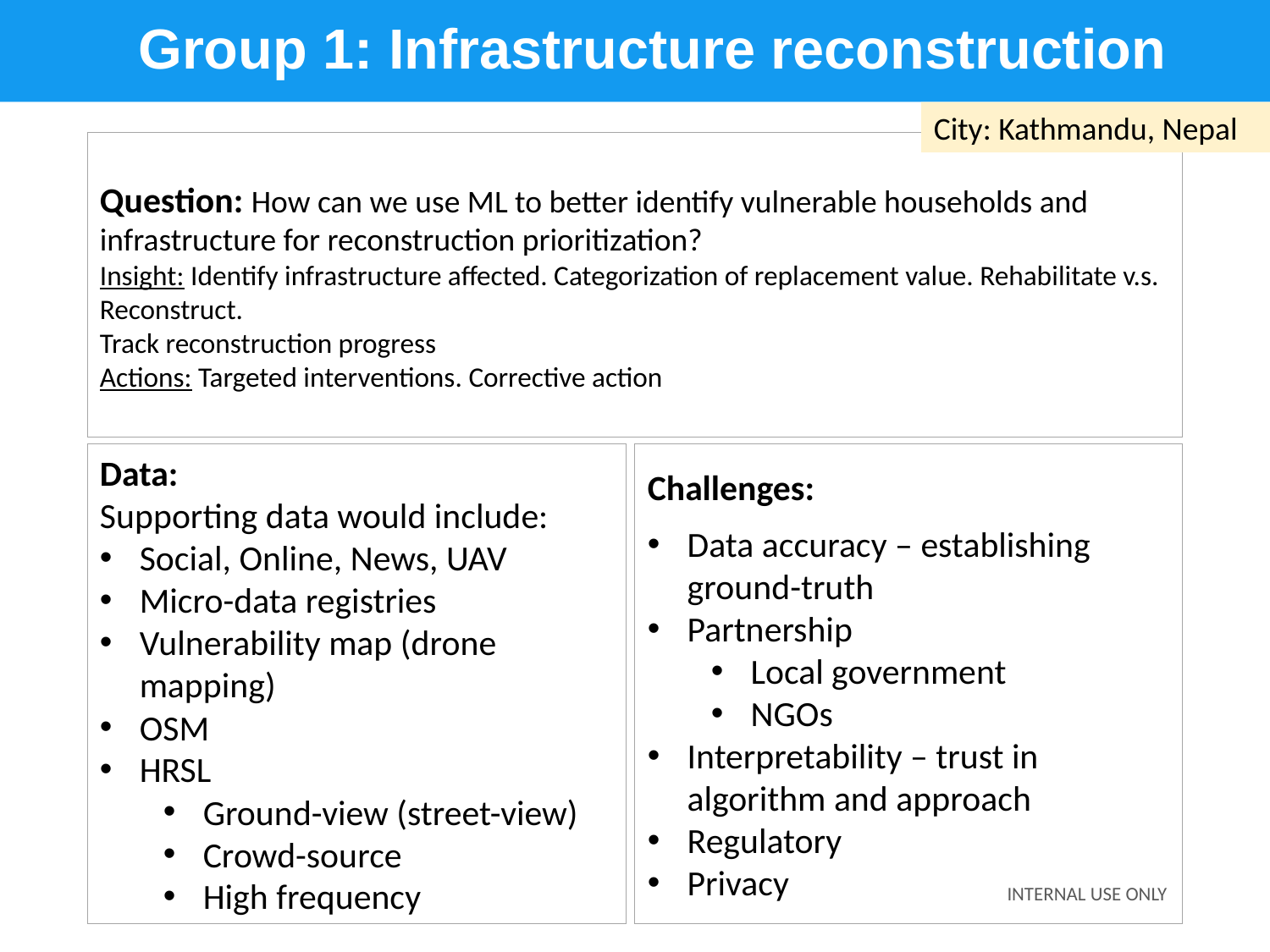

Group 1: Infrastructure reconstruction
City: Kathmandu, Nepal
Question: How can we use ML to better identify vulnerable households and infrastructure for reconstruction prioritization?
Insight: Identify infrastructure affected. Categorization of replacement value. Rehabilitate v.s. Reconstruct.
Track reconstruction progress
Actions: Targeted interventions. Corrective action
Data:
Supporting data would include:
Social, Online, News, UAV
Micro-data registries
Vulnerability map (drone mapping)
OSM
HRSL
Ground-view (street-view)
Crowd-source
High frequency
Challenges:

Data accuracy – establishing ground-truth
Partnership
Local government
NGOs
Interpretability – trust in algorithm and approach
Regulatory
Privacy
INTERNAL USE ONLY